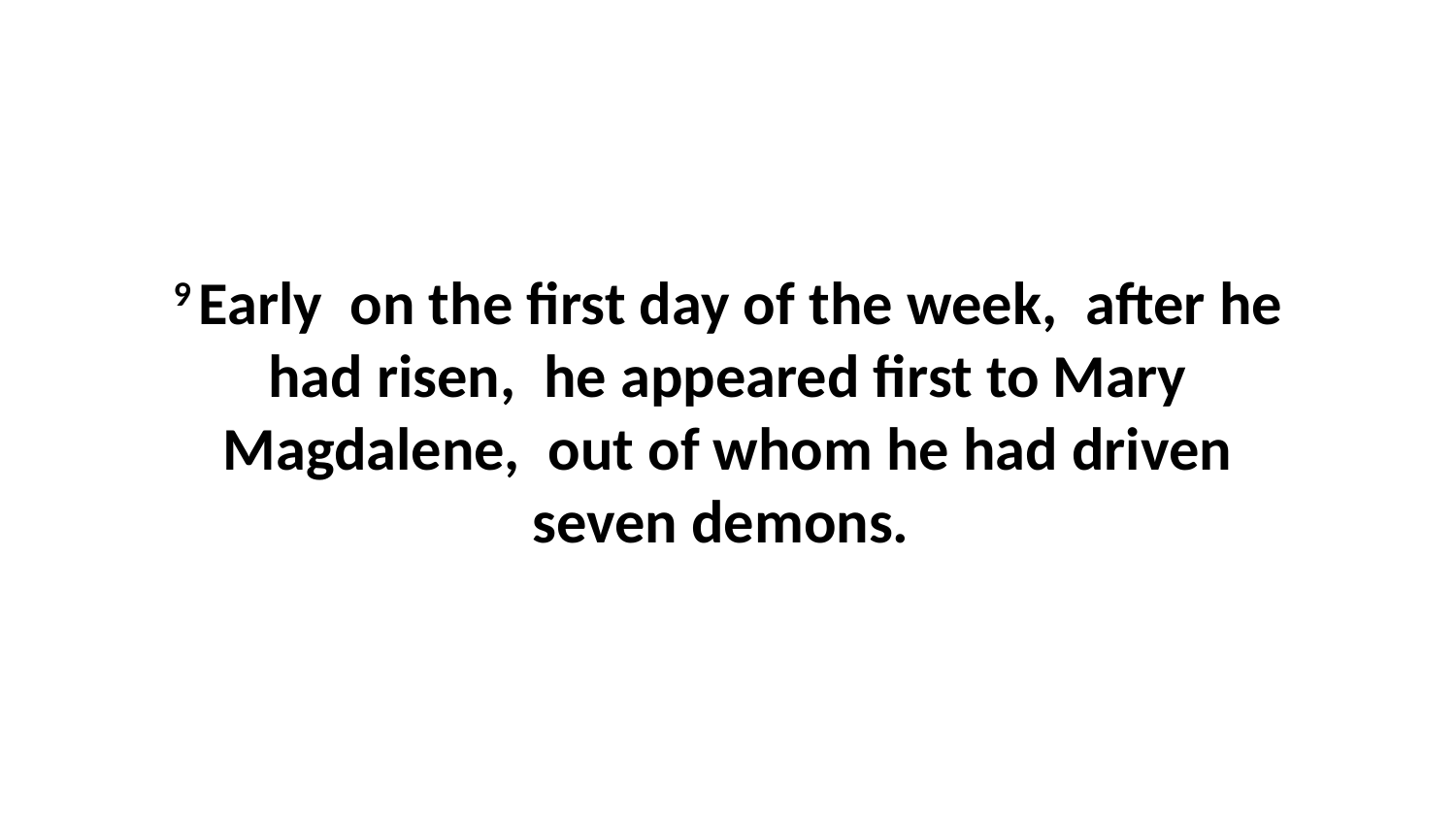

9 Early  on the first day of the week,  after he had risen,  he appeared first to Mary Magdalene,  out of whom he had driven seven demons.